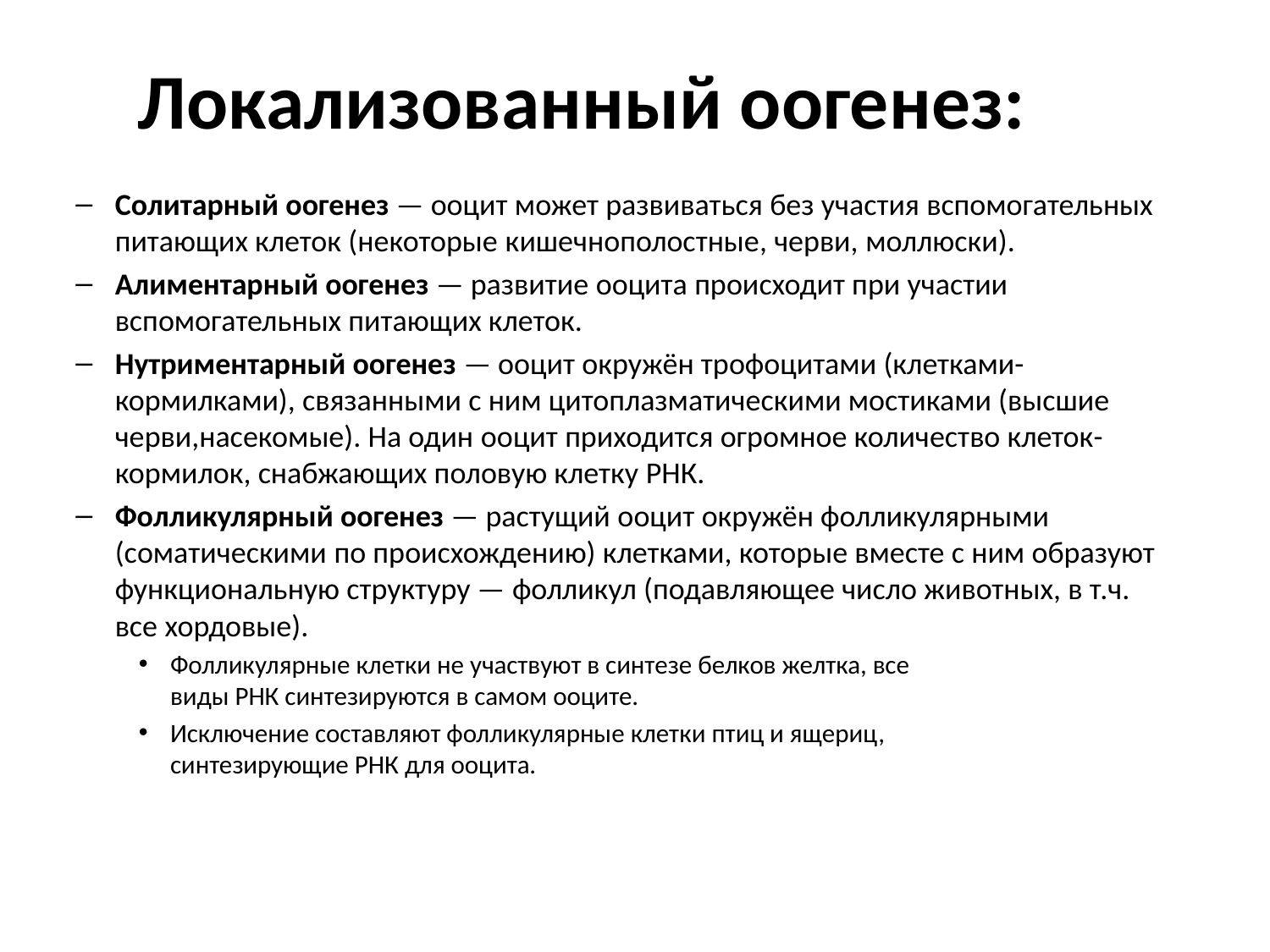

# Локализованный оогенез:
Солитарный оогенез — ооцит может развиваться без участия вспомогательных питающих клеток (некоторые кишечнополостные, черви, моллюски).
Алиментарный оогенез — развитие ооцита происходит при участии вспомогательных питающих клеток.
Нутриментарный оогенез — ооцит окружён трофоцитами (клетками-кормилками), связанными с ним цитоплазматическими мостиками (высшие черви,насекомые). На один ооцит приходится огромное количество клеток-кормилок, снабжающих половую клетку РНК.
Фолликулярный оогенез — растущий ооцит окружён фолликулярными (соматическими по происхождению) клетками, которые вместе с ним образуют функциональную структуру — фолликул (подавляющее число животных, в т.ч. все хордовые).
Фолликулярные клетки не участвуют в синтезе белков желтка, все виды РНК синтезируются в самом ооците.
Исключение составляют фолликулярные клетки птиц и ящериц, синтезирующие РНК для ооцита.